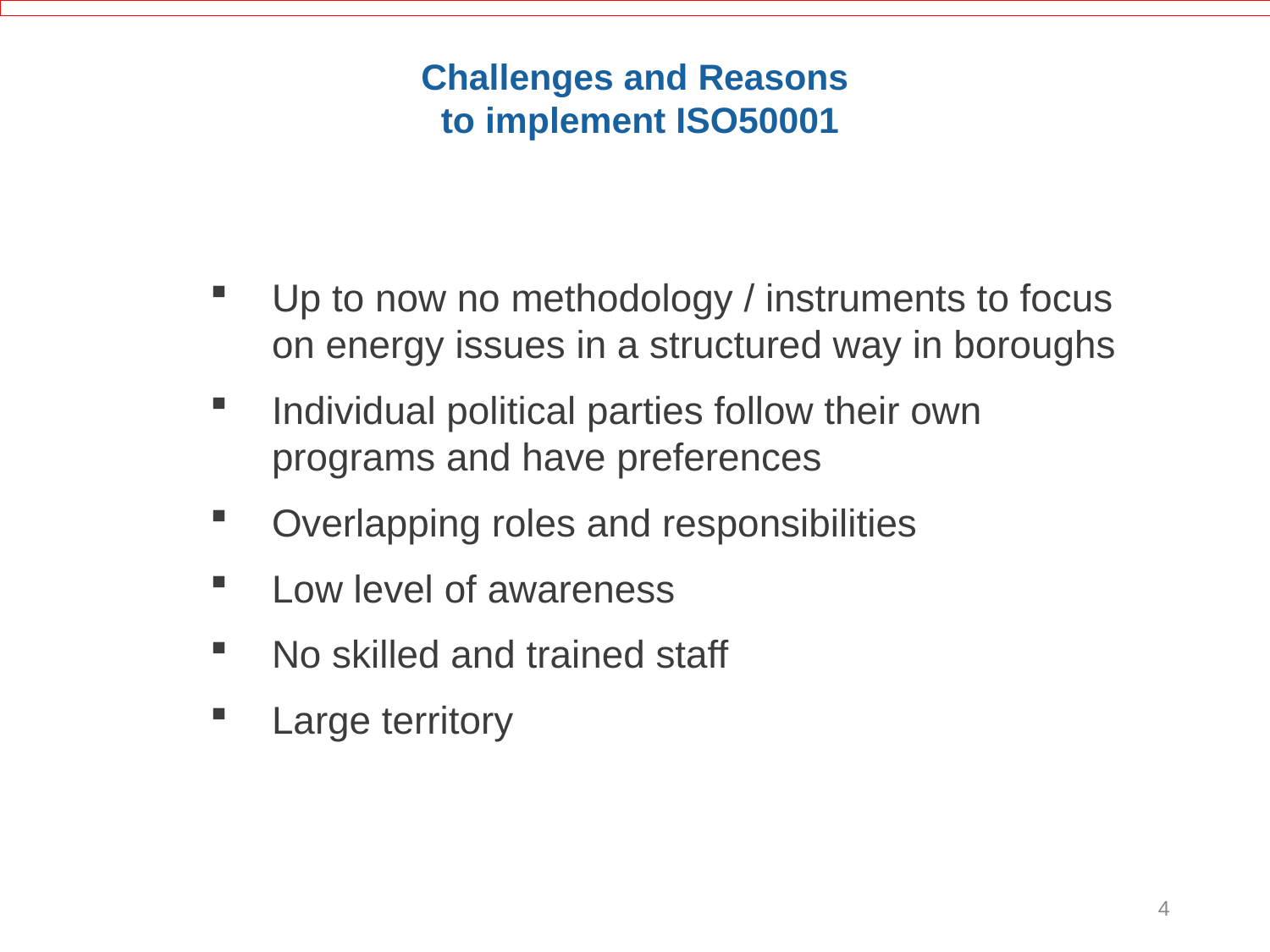

Challenges and Reasons
to implement ISO50001

Up to now no methodology / instruments to focus on energy issues in a structured way in boroughs
Individual political parties follow their own programs and have preferences
Overlapping roles and responsibilities
Low level of awareness
No skilled and trained staff
Large territory

4